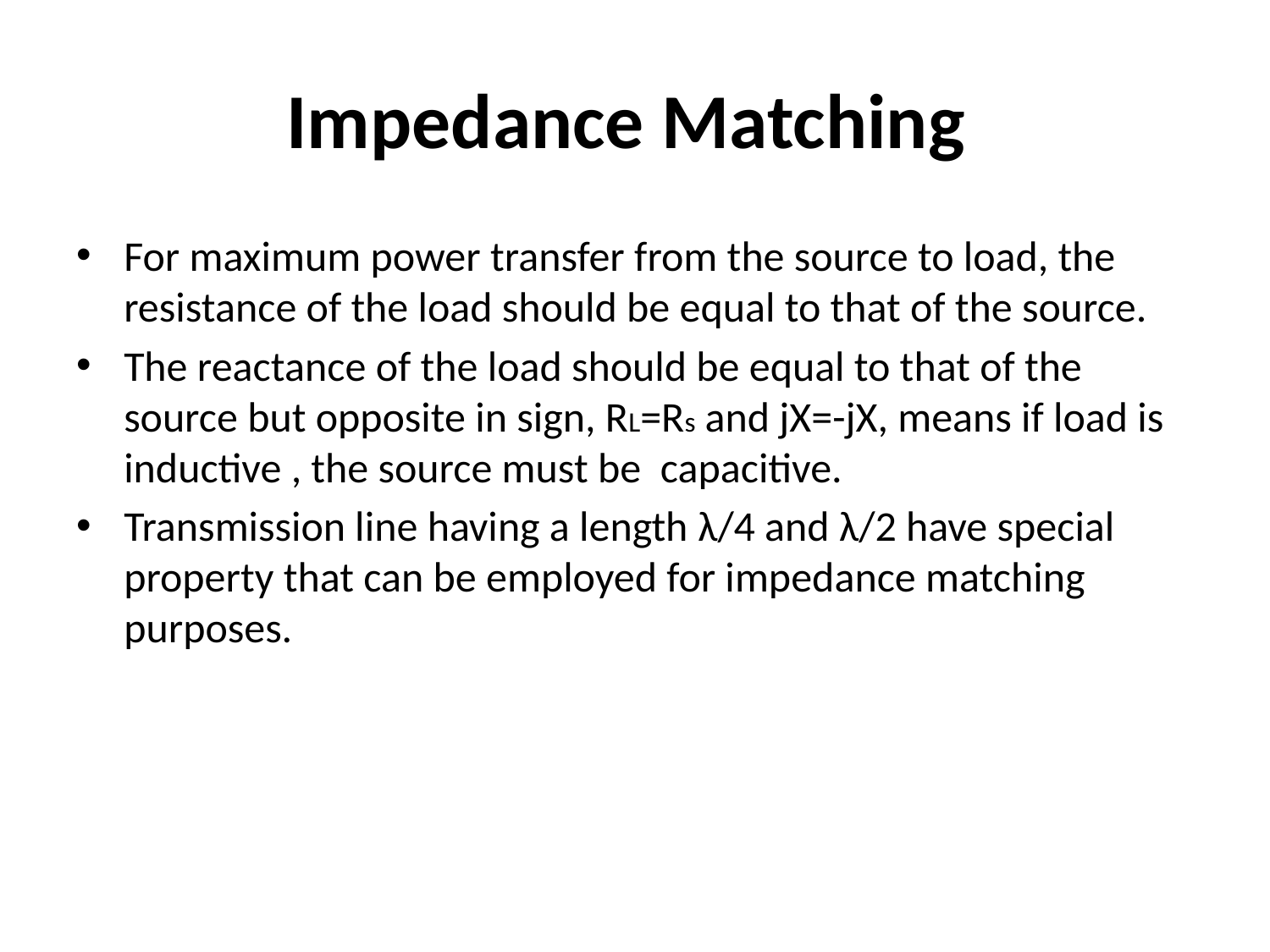

# Impedance Matching
For maximum power transfer from the source to load, the resistance of the load should be equal to that of the source.
The reactance of the load should be equal to that of the source but opposite in sign, RL=Rs and jX=-jX, means if load is inductive , the source must be  capacitive.
Transmission line having a length λ/4 and λ/2 have special property that can be employed for impedance matching purposes.